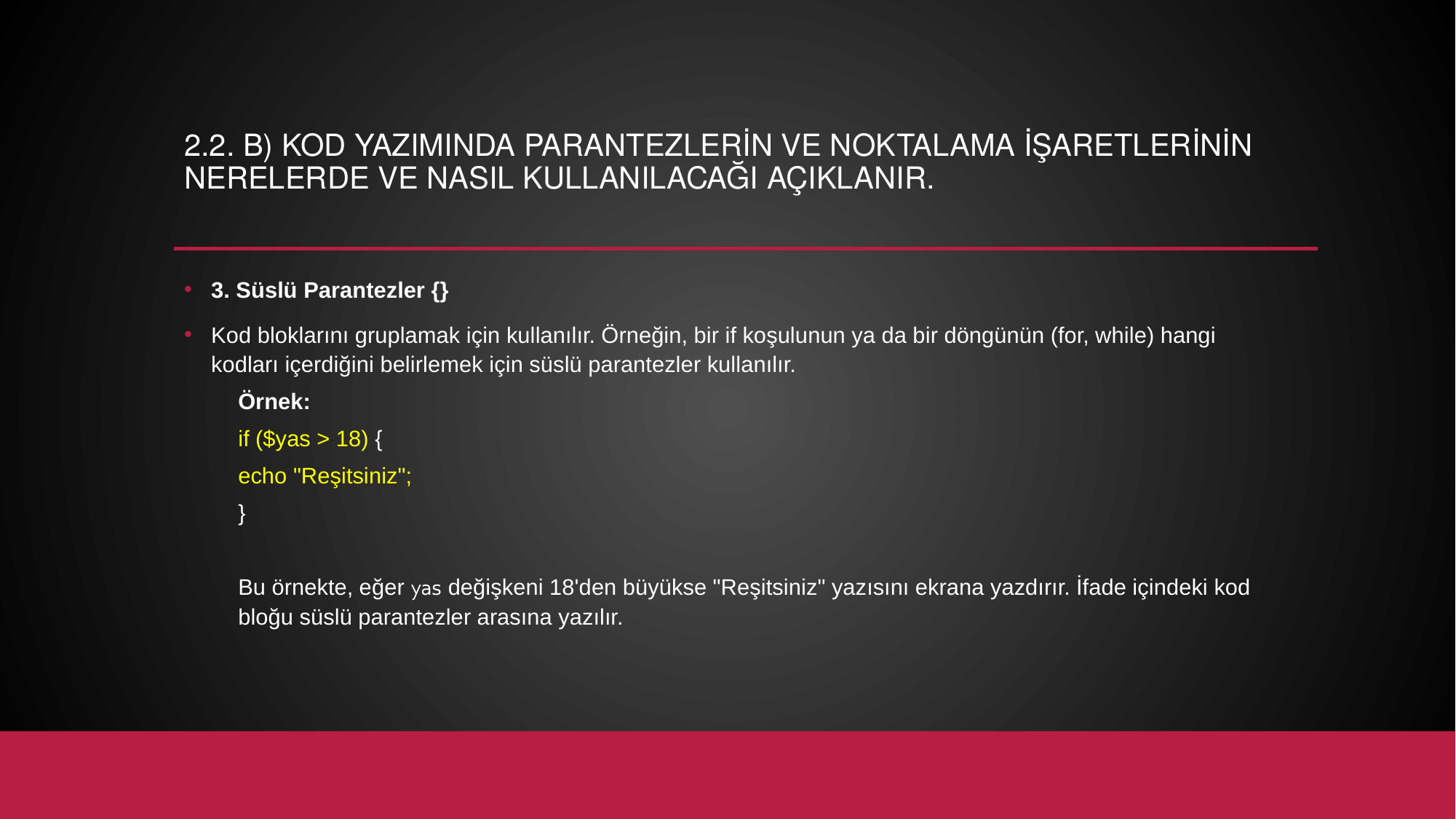

# 2.2. b) Kod yazımında parantezlerin ve noktalama işaretlerinin nerelerde ve nasıl kullanılacağı açıklanır.
3. Süslü Parantezler {}
Kod bloklarını gruplamak için kullanılır. Örneğin, bir if koşulunun ya da bir döngünün (for, while) hangi kodları içerdiğini belirlemek için süslü parantezler kullanılır.
Örnek:
if ($yas > 18) {
echo "Reşitsiniz";
}

Bu örnekte, eğer yas değişkeni 18'den büyükse "Reşitsiniz" yazısını ekrana yazdırır. İfade içindeki kod bloğu süslü parantezler arasına yazılır.